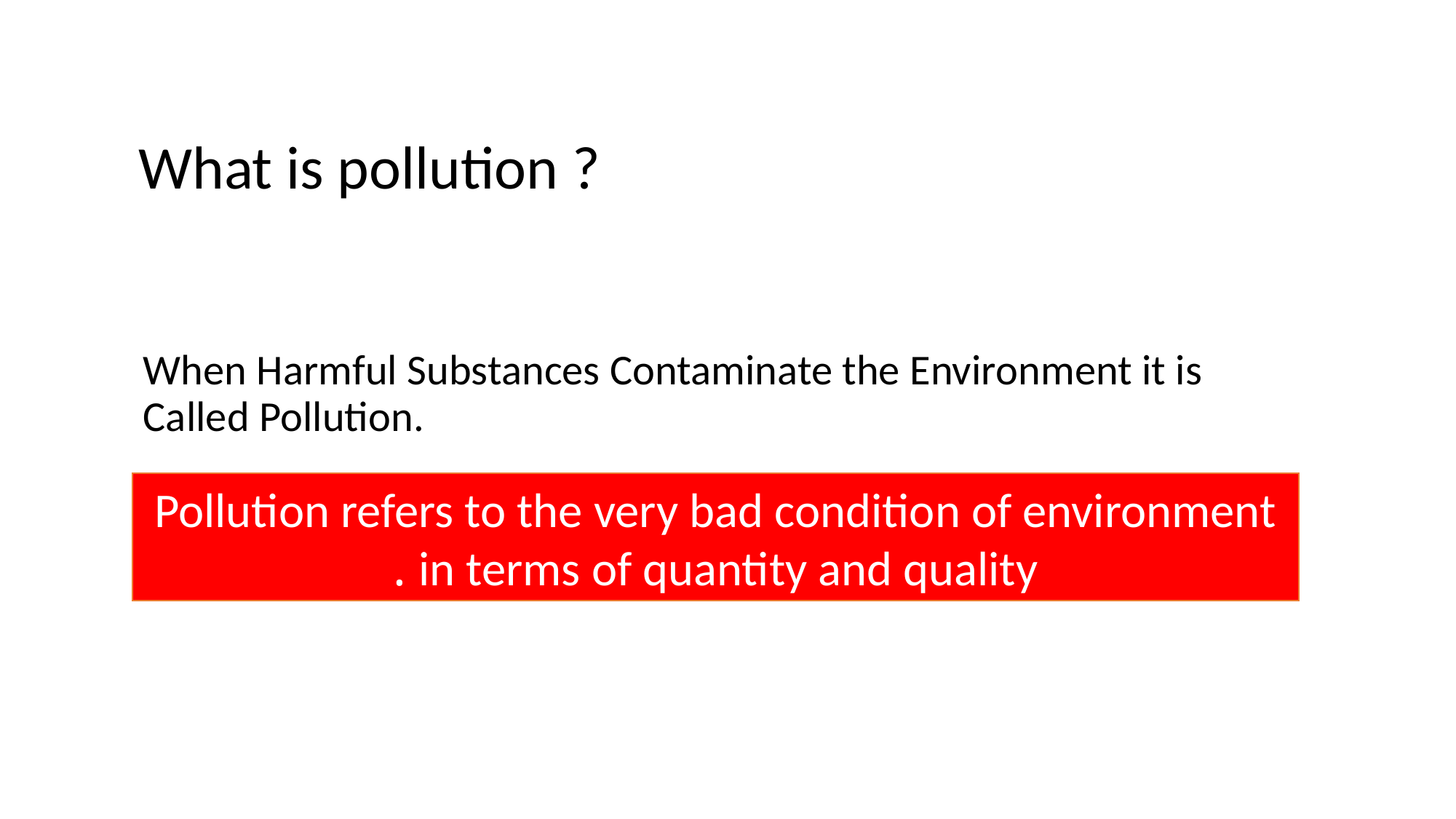

# What is pollution ?
When Harmful Substances Contaminate the Environment it is Called Pollution.

Pollution refers to the very bad condition of environment in terms of quantity and quality .